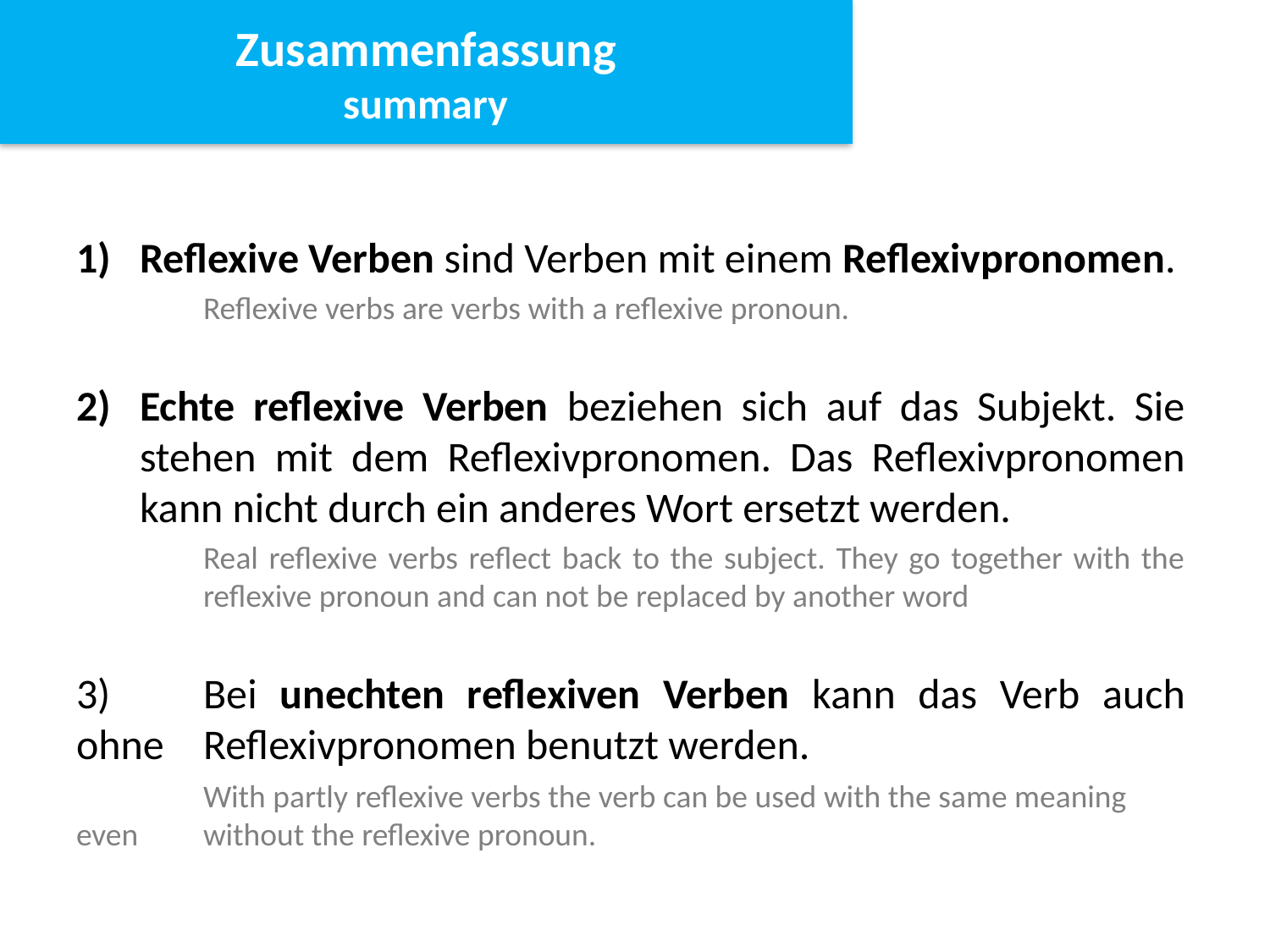

Zusammenfassung
summary
Reflexive Verben sind Verben mit einem Reflexivpronomen.
	Reflexive verbs are verbs with a reflexive pronoun.

Echte reflexive Verben beziehen sich auf das Subjekt. Sie stehen mit dem Reflexivpronomen. Das Reflexivpronomen kann nicht durch ein anderes Wort ersetzt werden.
	Real reflexive verbs reflect back to the subject. They go together with the 	reflexive pronoun and can not be replaced by another word

3)	Bei unechten reflexiven Verben kann das Verb auch ohne 	Reflexivpronomen benutzt werden.
	With partly reflexive verbs the verb can be used with the same meaning even 	without the reflexive pronoun.